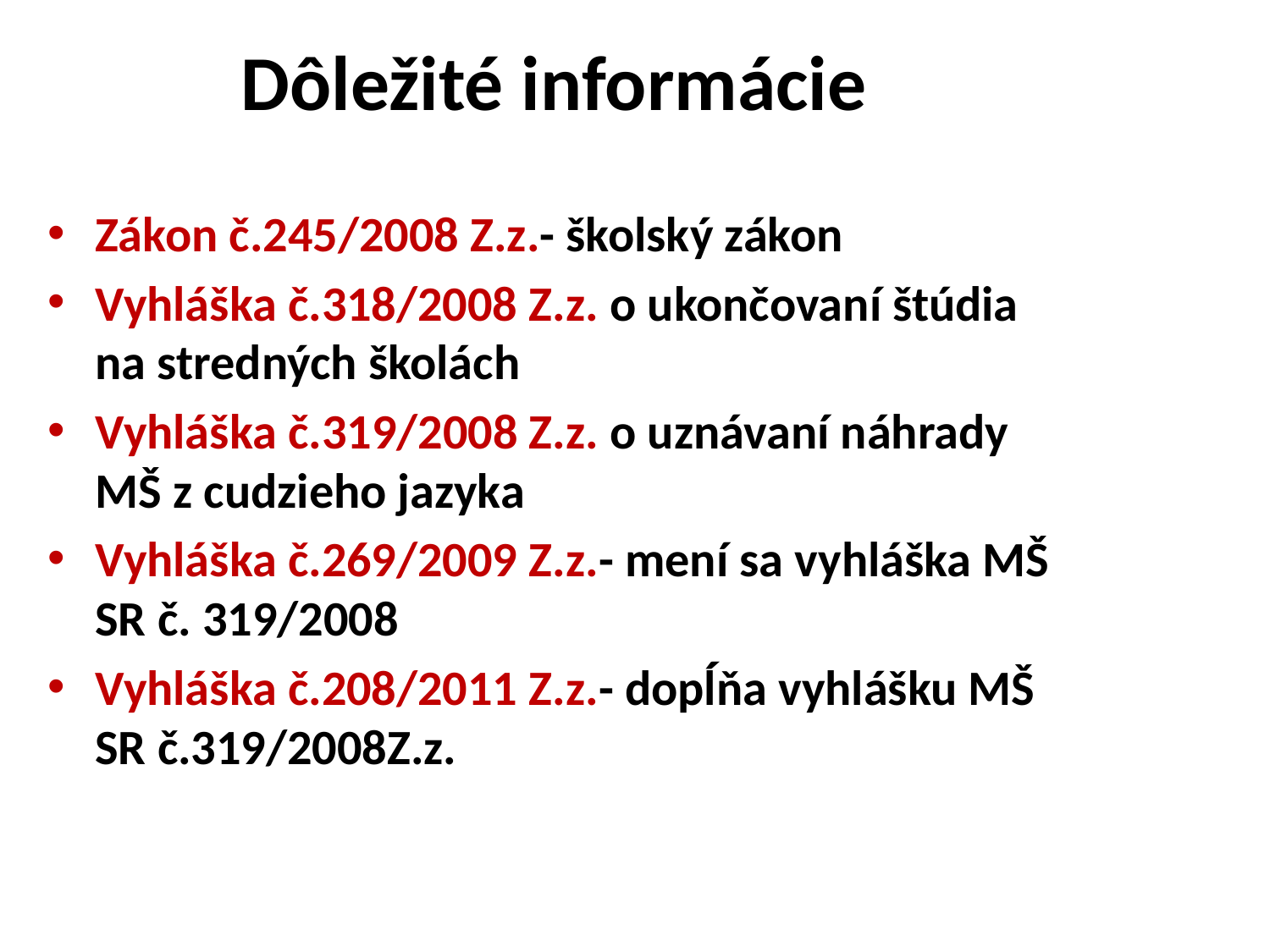

# Dôležité informácie
Zákon č.245/2008 Z.z.- školský zákon
Vyhláška č.318/2008 Z.z. o ukončovaní štúdia na stredných školách
Vyhláška č.319/2008 Z.z. o uznávaní náhrady MŠ z cudzieho jazyka
Vyhláška č.269/2009 Z.z.- mení sa vyhláška MŠ SR č. 319/2008
Vyhláška č.208/2011 Z.z.- dopĺňa vyhlášku MŠ SR č.319/2008Z.z.